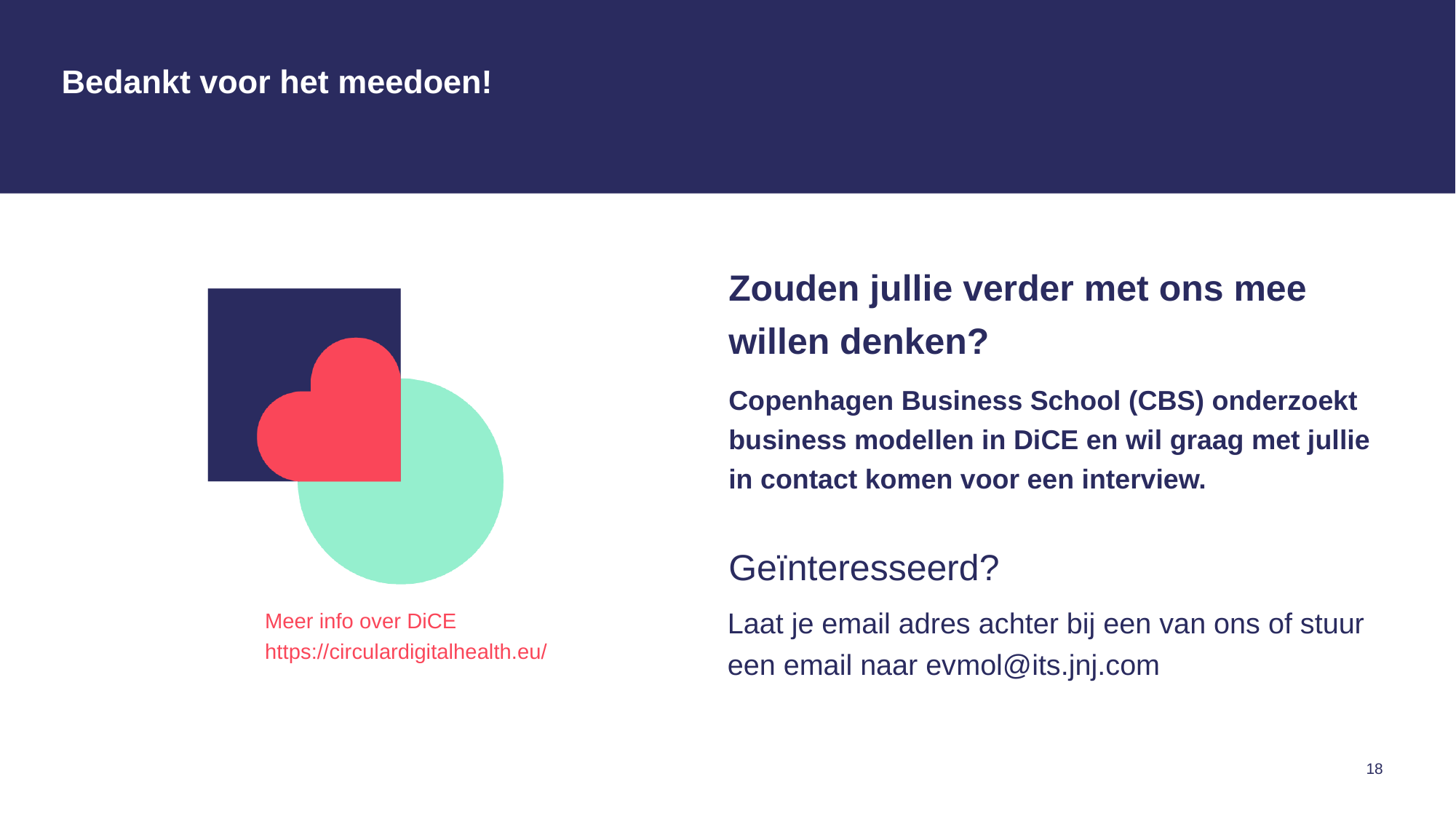

# Bedankt voor het meedoen!
Zouden jullie verder met ons mee willen denken?
Copenhagen Business School (CBS) onderzoekt business modellen in DiCE en wil graag met jullie in contact komen voor een interview.
Geïnteresseerd?
Laat je email adres achter bij een van ons of stuur een email naar evmol@its.jnj.com
Meer info over DiCE https://circulardigitalhealth.eu/
18